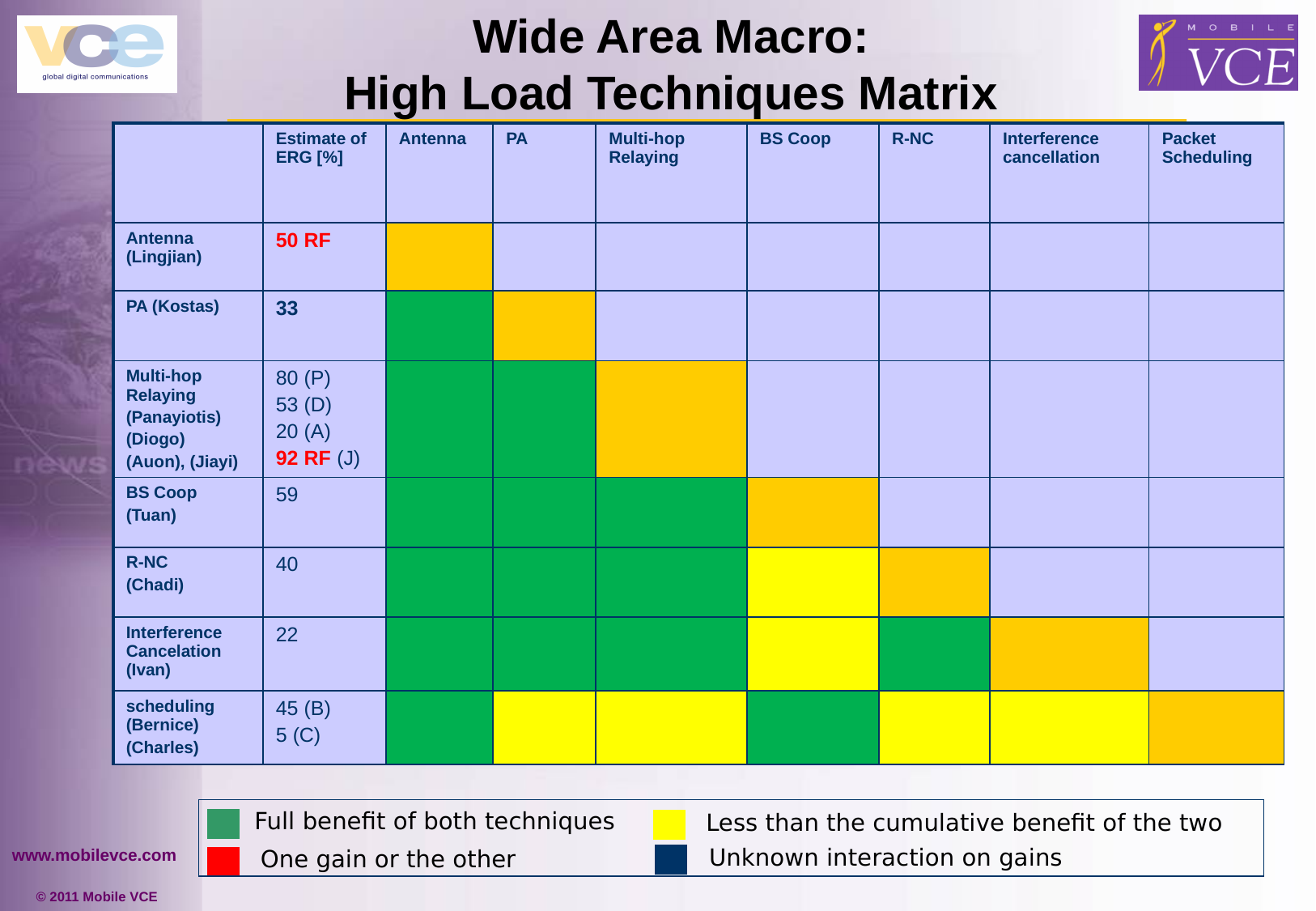

Wide Area Macro:
High Load Techniques Matrix
|  | Estimate of ERG [%] | Antenna | PA | Multi-hop Relaying | BS Coop | R-NC | Interference cancellation | Packet Scheduling |
| --- | --- | --- | --- | --- | --- | --- | --- | --- |
| Antenna (Lingjian) | 50 RF |  |  |  |  |  |  |  |
| PA (Kostas) | 33 |  |  |  |  |  |  |  |
| Multi-hop Relaying (Panayiotis) (Diogo) (Auon), (Jiayi) | 80 (P) 53 (D) 20 (A) 92 RF (J) |  |  |  |  |  |  |  |
| BS Coop (Tuan) | 59 |  |  |  |  |  |  |  |
| R-NC (Chadi) | 40 |  |  |  |  |  |  |  |
| Interference Cancelation (Ivan) | 22 |  |  |  |  |  |  |  |
| scheduling (Bernice) (Charles) | 45 (B) 5 (C) |  |  |  |  |  |  |  |

Full benefit of both techniques

Unknown interaction on gains
One gain or the other

Less than the cumulative benefit of the two